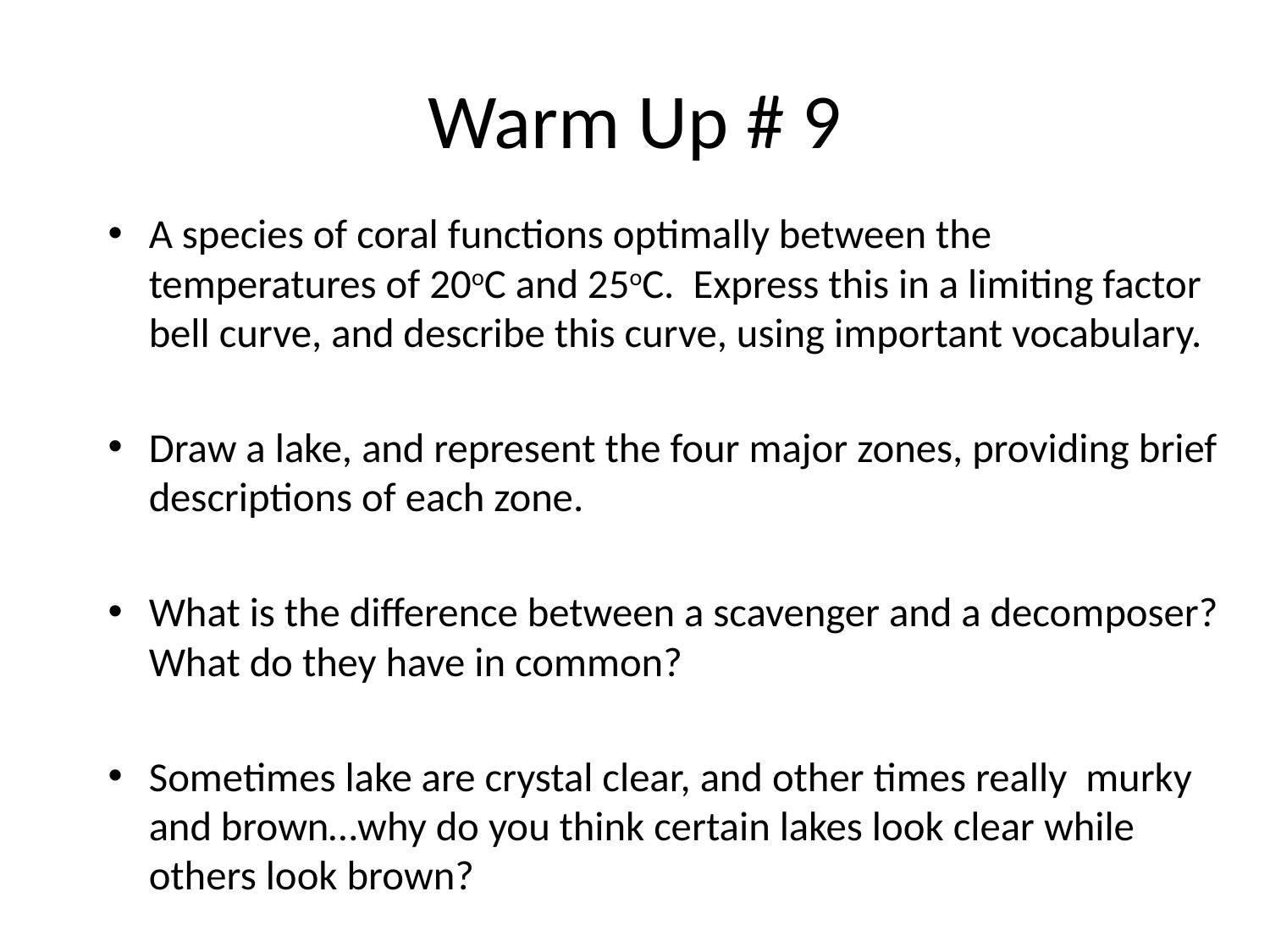

# Warm Up # 9
A species of coral functions optimally between the temperatures of 20oC and 25oC.  Express this in a limiting factor bell curve, and describe this curve, using important vocabulary.

Draw a lake, and represent the four major zones, providing brief descriptions of each zone.

What is the difference between a scavenger and a decomposer?  What do they have in common?

Sometimes lake are crystal clear, and other times really  murky and brown…why do you think certain lakes look clear while others look brown?